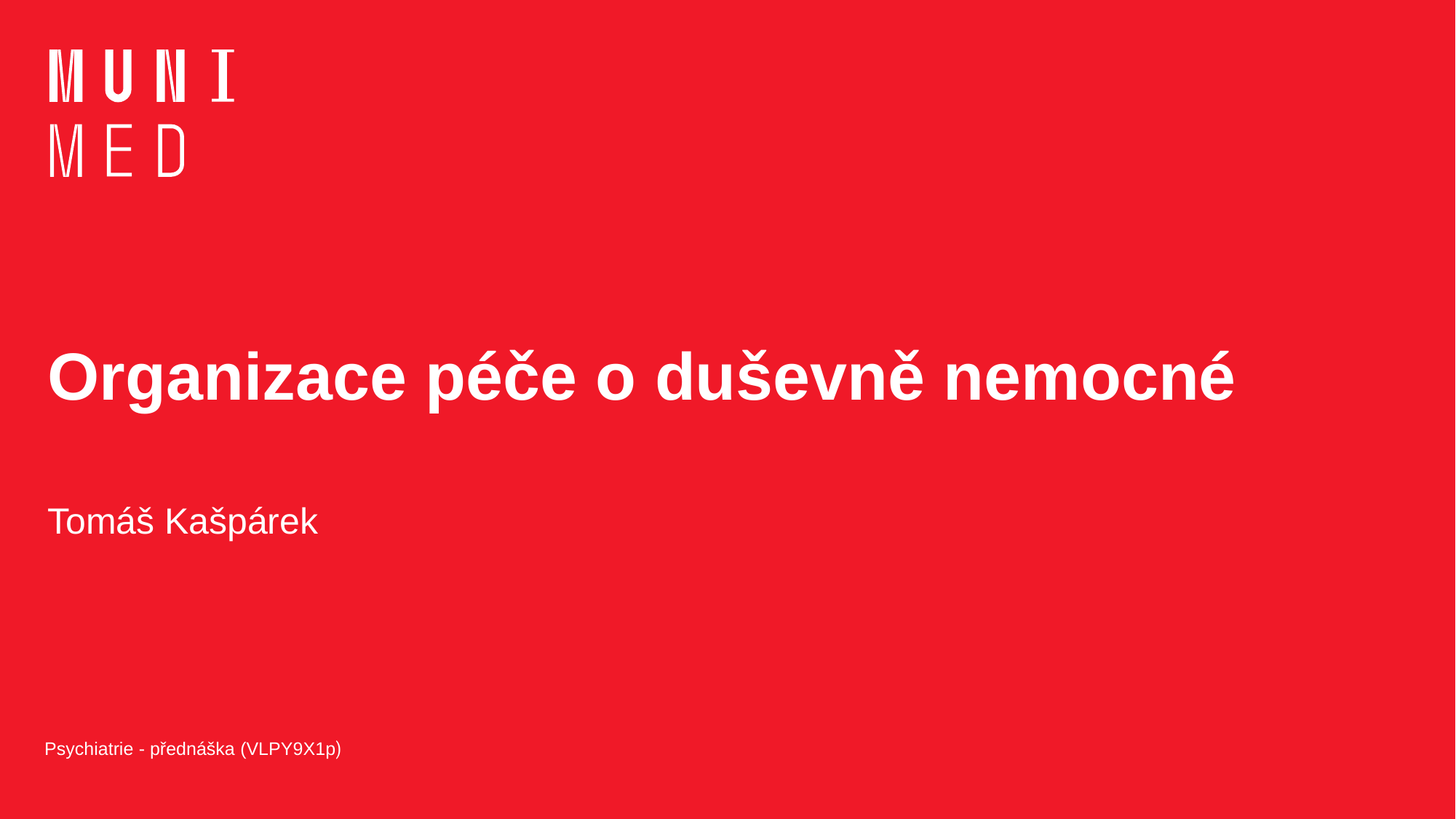

# Organizace péče o duševně nemocné
Tomáš Kašpárek
Psychiatrie - přednáška (VLPY9X1p)